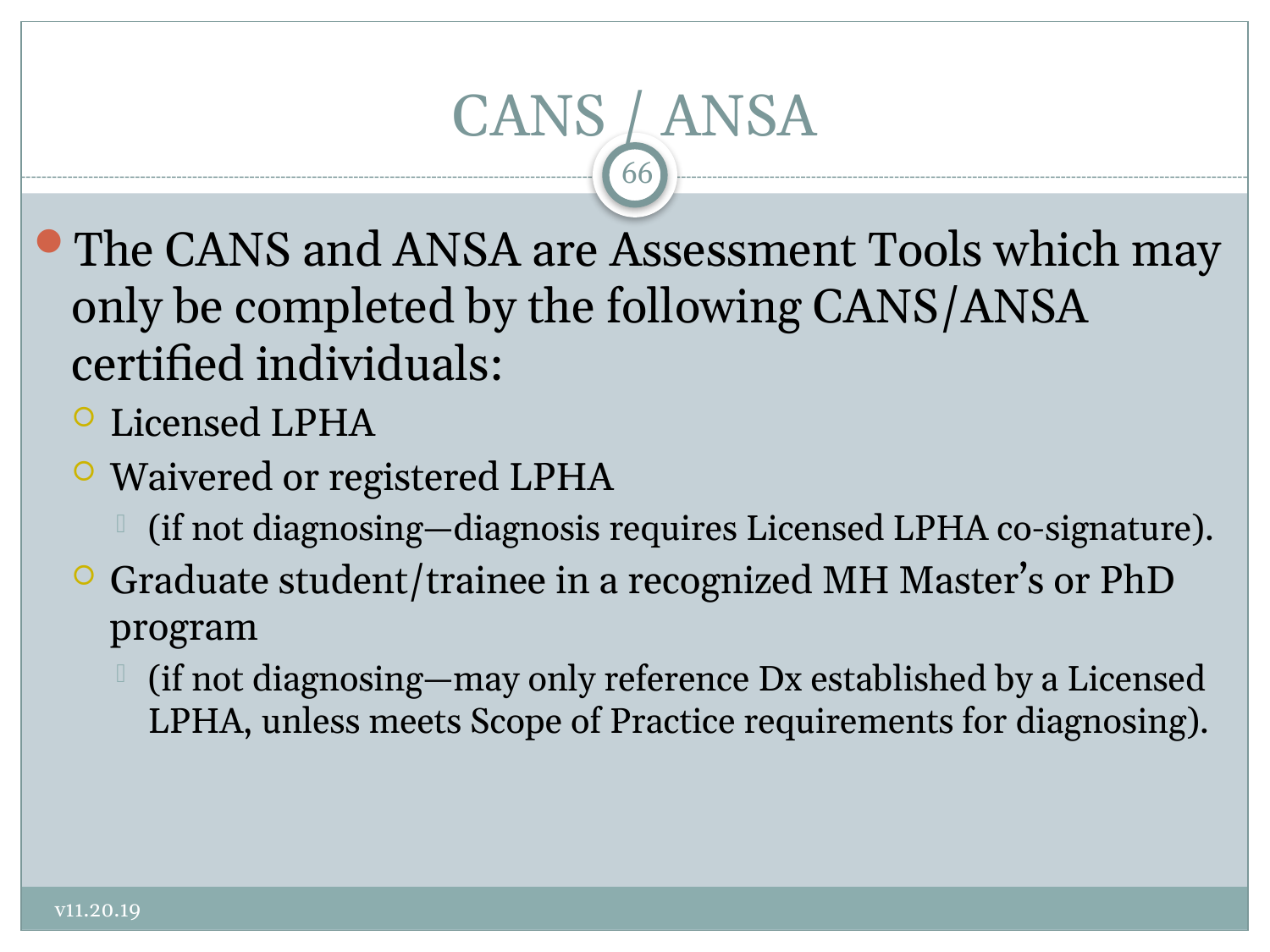

# CANS / ANSA
66
The CANS and ANSA are Assessment Tools which may only be completed by the following CANS/ANSA certified individuals:
Licensed LPHA
Waivered or registered LPHA
(if not diagnosing—diagnosis requires Licensed LPHA co-signature).
Graduate student/trainee in a recognized MH Master’s or PhD program
(if not diagnosing—may only reference Dx established by a Licensed LPHA, unless meets Scope of Practice requirements for diagnosing).

v11.20.19